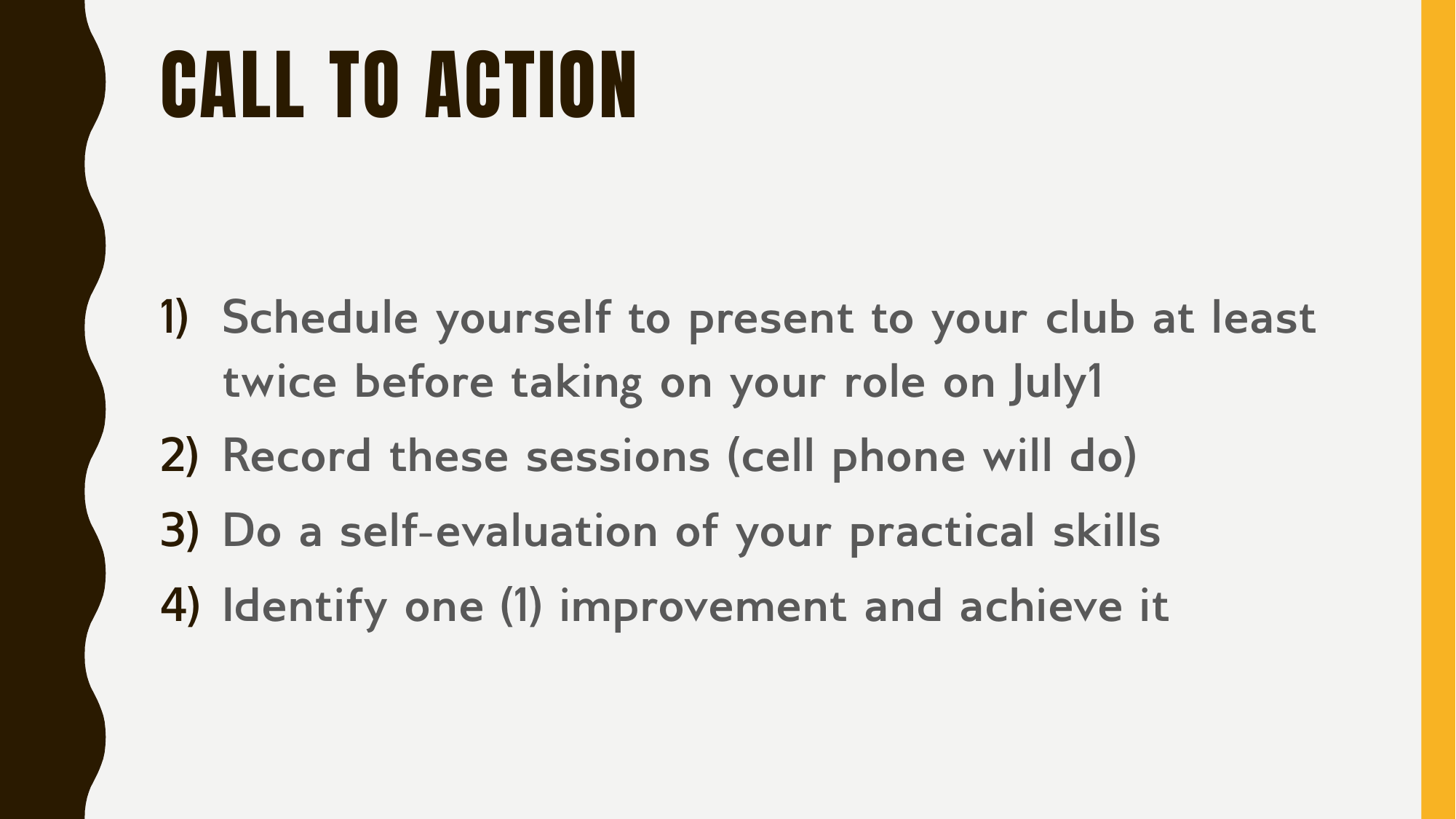

# Call to action
Schedule yourself to present to your club at least twice before taking on your role on July1
Record these sessions (cell phone will do)
Do a self-evaluation of your practical skills
Identify one (1) improvement and achieve it